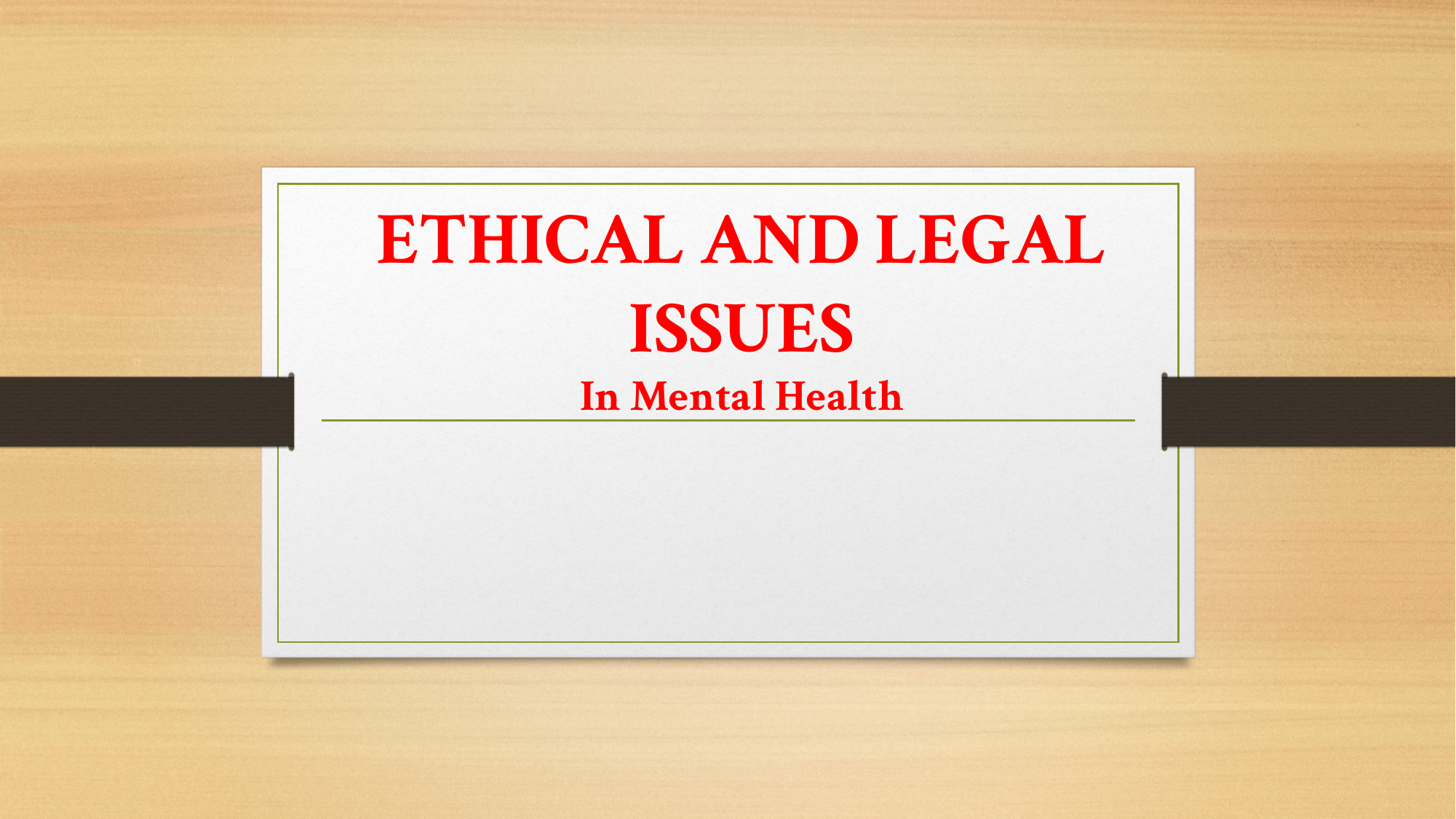

# ETHICAL AND LEGAL ISSUES In Mental Health